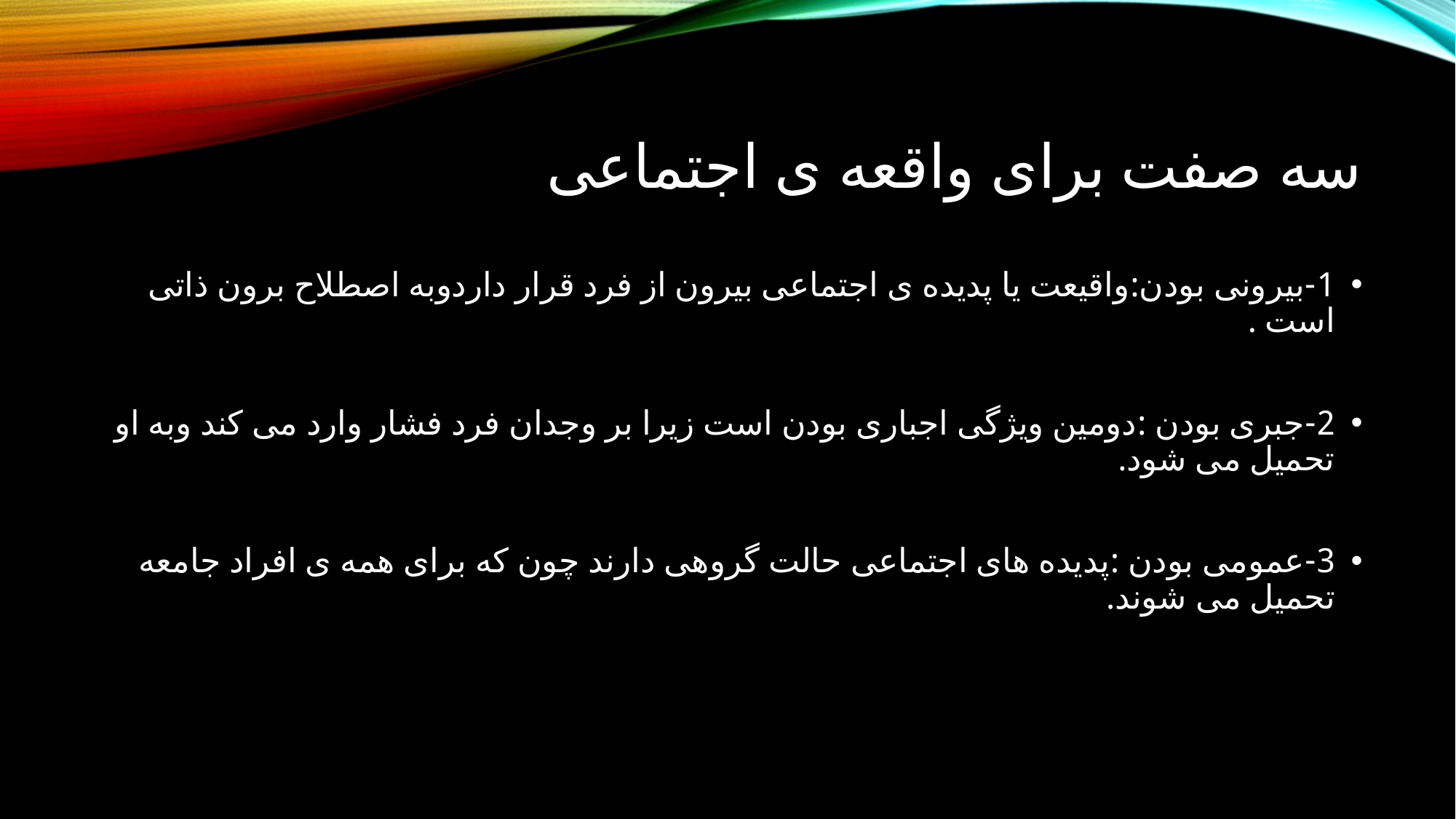

# سه صفت برای واقعه ی اجتماعی
1-بیرونی بودن:واقیعت یا پدیده ی اجتماعی بیرون از فرد قرار داردوبه اصطلاح برون ذاتی است .

2-جبری بودن :دومین ویژگی اجباری بودن است زیرا بر وجدان فرد فشار وارد می کند وبه او تحمیل می شود.

3-عمومی بودن :پدیده های اجتماعی حالت گروهی دارند چون که برای همه ی افراد جامعه تحمیل می شوند.